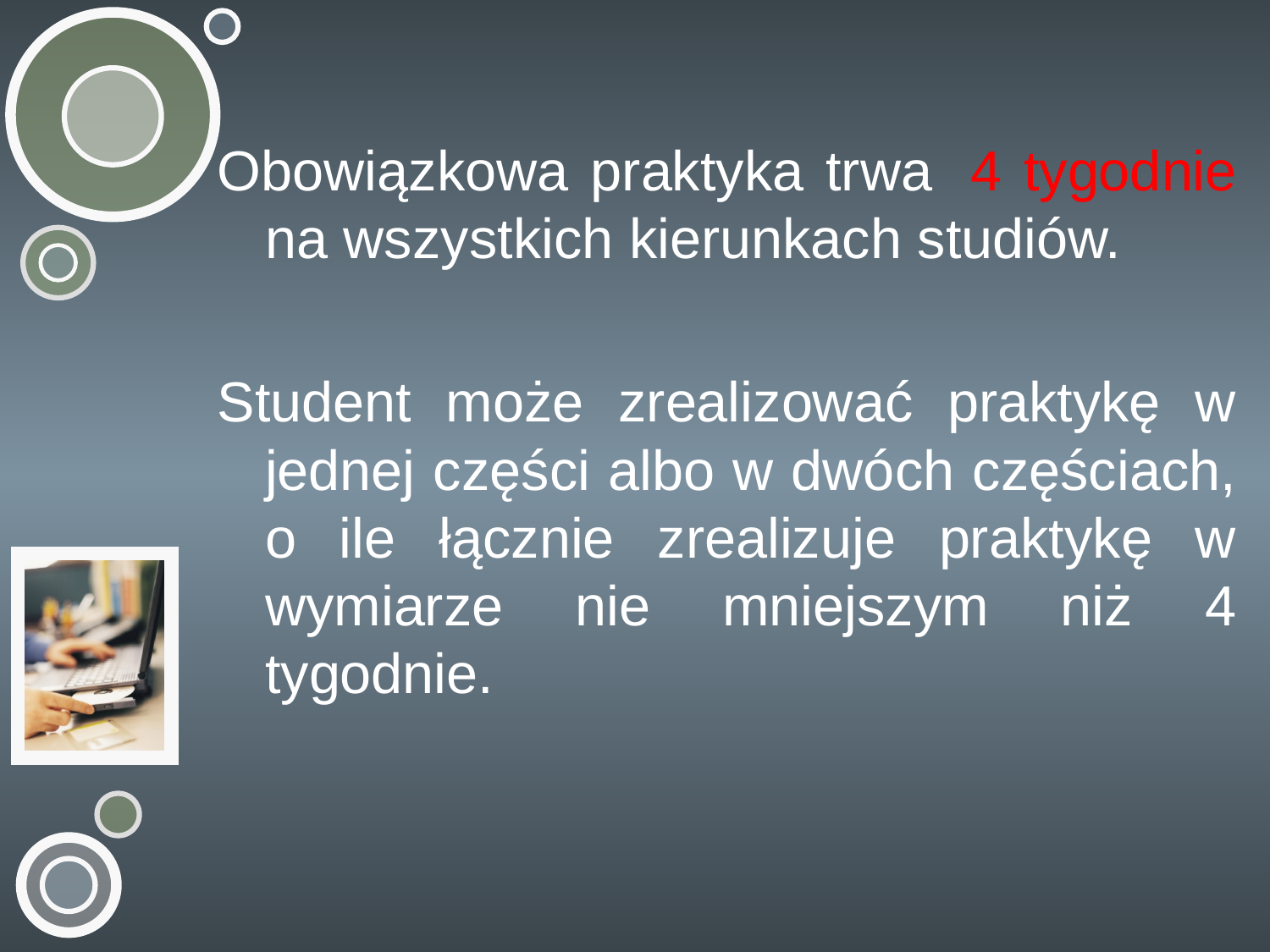

Obowiązkowa praktyka trwa  4 tygodnie na wszystkich kierunkach studiów.

Student może zrealizować praktykę w jednej części albo w dwóch częściach, o ile łącznie zrealizuje praktykę w wymiarze nie mniejszym niż 4 tygodnie.